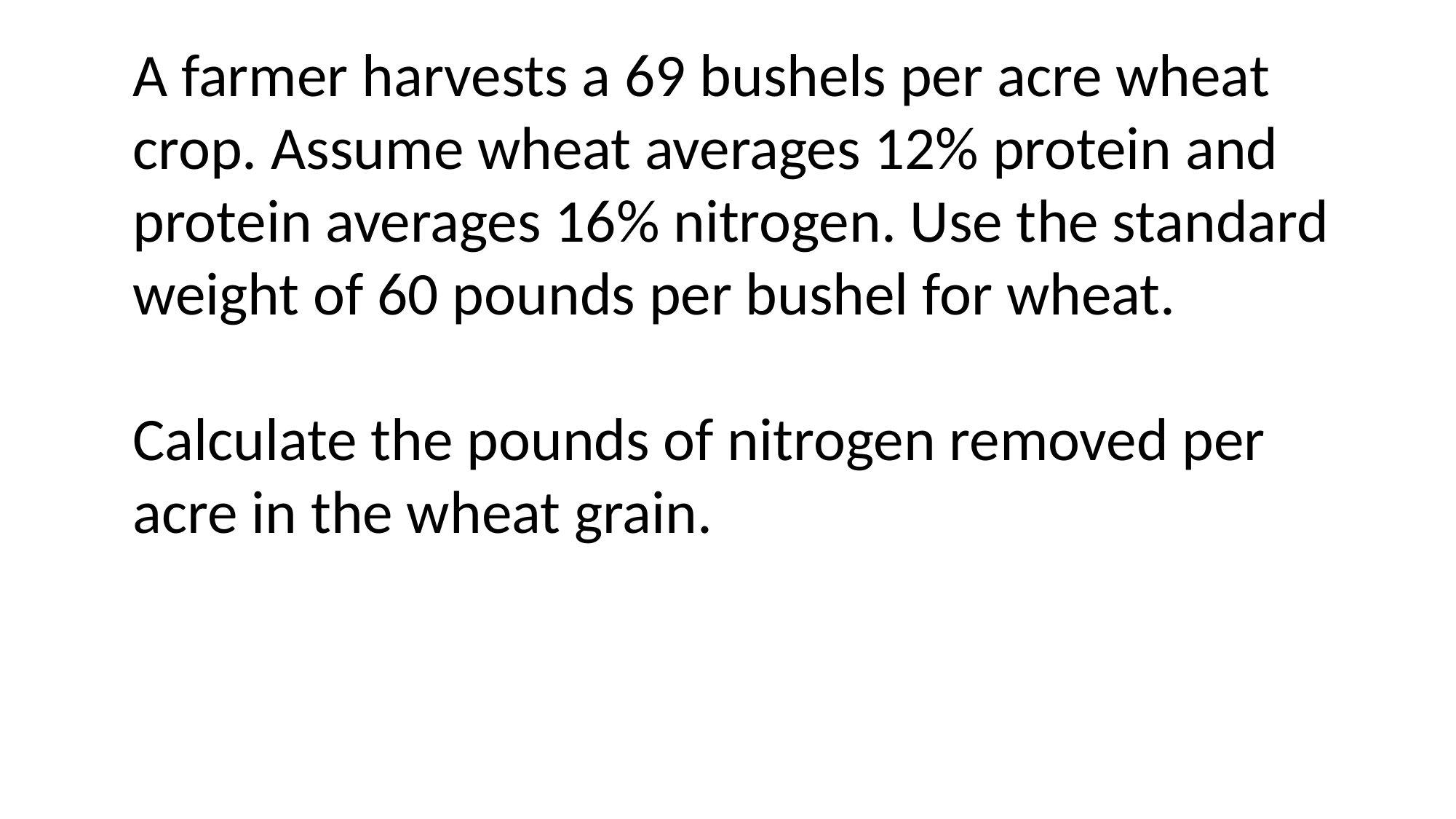

A farmer harvests a 69 bushels per acre wheat crop. Assume wheat averages 12% protein and
protein averages 16% nitrogen. Use the standard weight of 60 pounds per bushel for wheat.

Calculate the pounds of nitrogen removed per acre in the wheat grain.